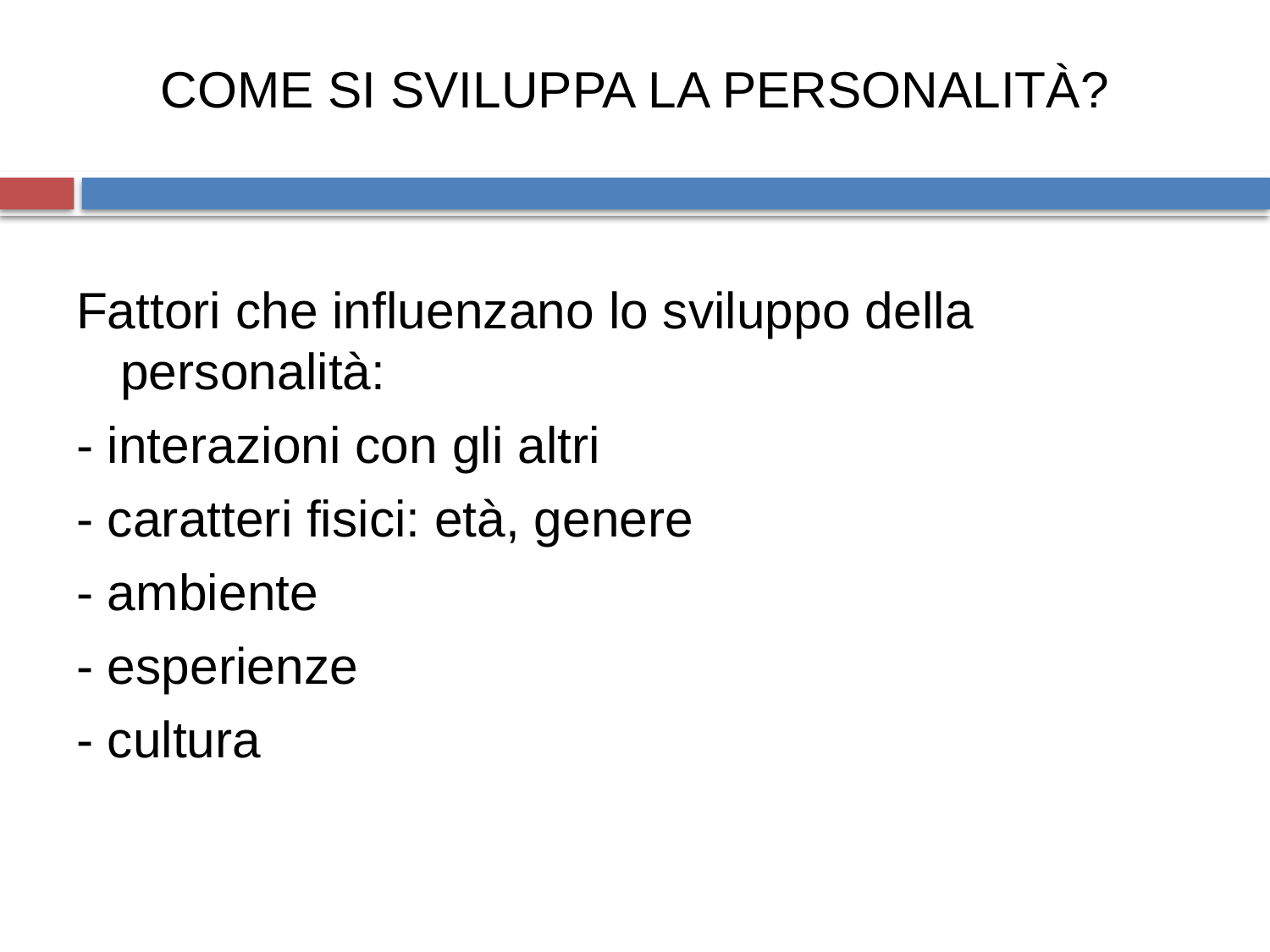

COME SI SVILUPPA LA PERSONALITÀ?

Fattori che influenzano lo sviluppo della personalità:
- interazioni con gli altri
- caratteri fisici: età, genere
- ambiente
- esperienze
- cultura